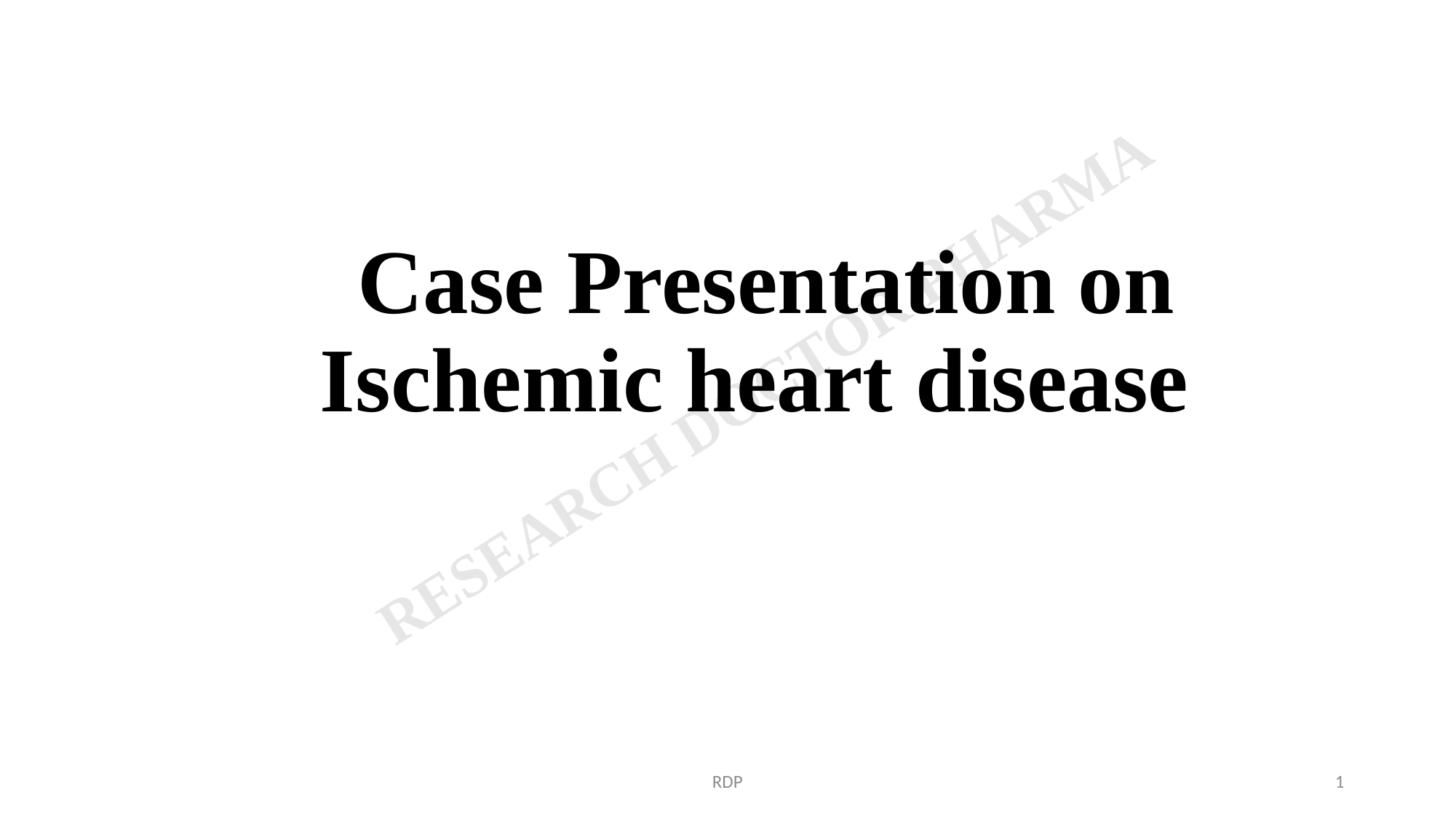

# Case Presentation on Ischemic heart disease
RDP
1